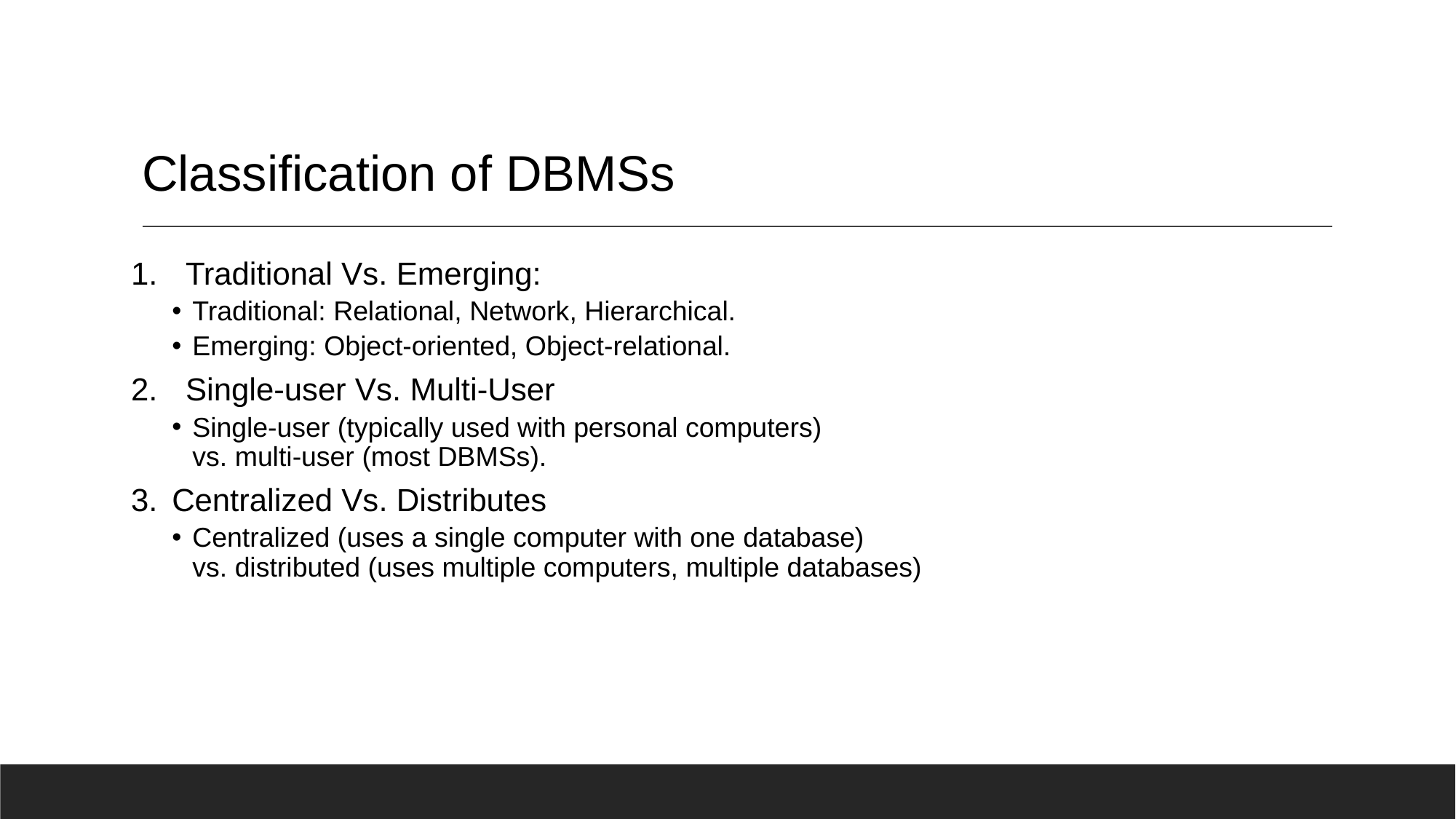

# Classification of DBMSs
Traditional Vs. Emerging:
Traditional: Relational, Network, Hierarchical.
Emerging: Object-oriented, Object-relational.
Single-user Vs. Multi-User
Single-user (typically used with personal computers)
vs. multi-user (most DBMSs).
Centralized Vs. Distributes
Centralized (uses a single computer with one database)
vs. distributed (uses multiple computers, multiple databases)